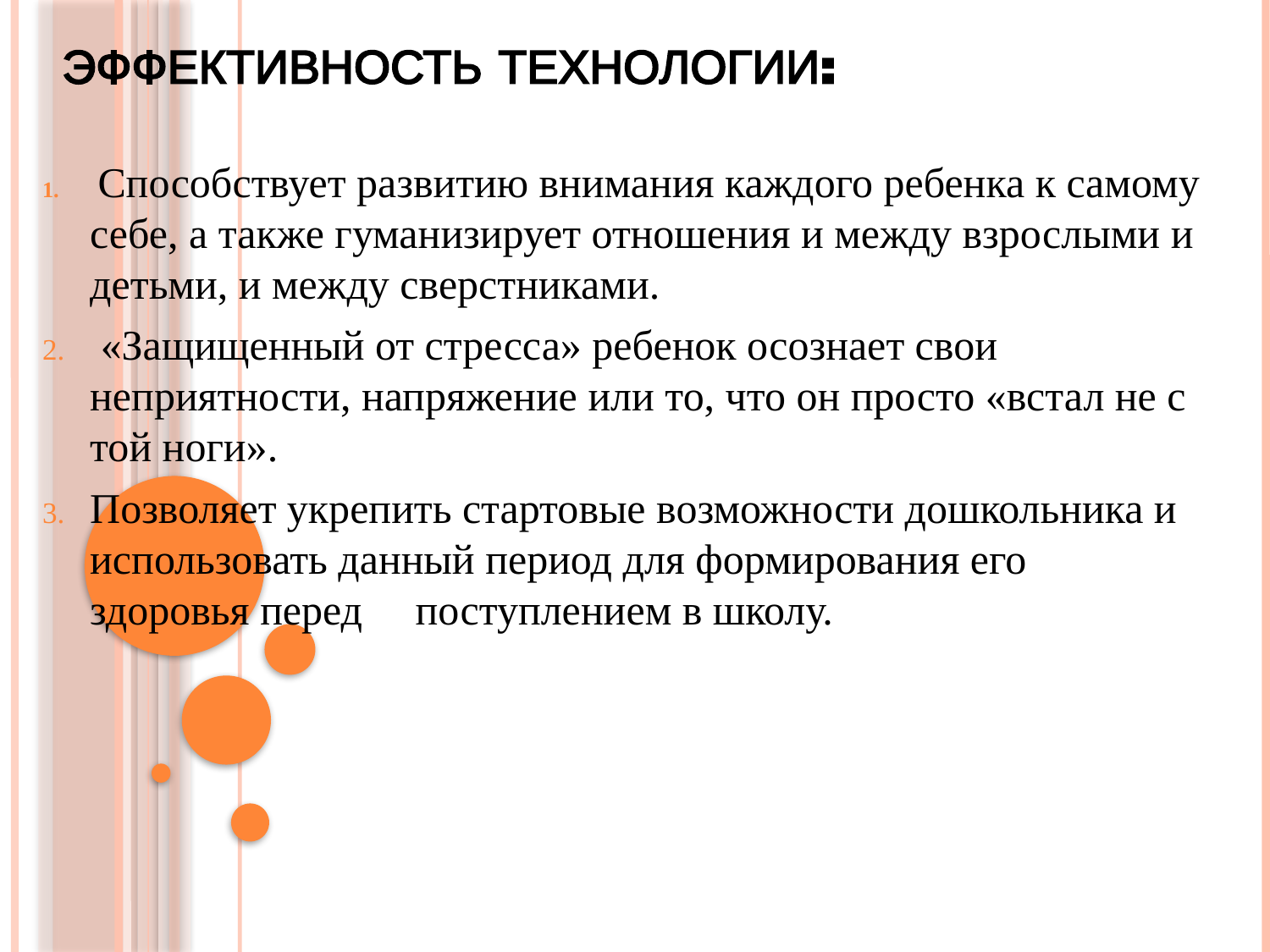

# Эффективность технологии:
 Способствует развитию внимания каждого ребенка к самому себе, а также гуманизирует отношения и между взрослыми и детьми, и между сверстниками.
 «Защищенный от стресса» ребенок осознает свои неприятности, напряжение или то, что он просто «встал не с той ноги».
Позволяет укрепить стартовые возможности дошкольника и использовать данный период для формирования его      здоровья перед     поступлением в школу.